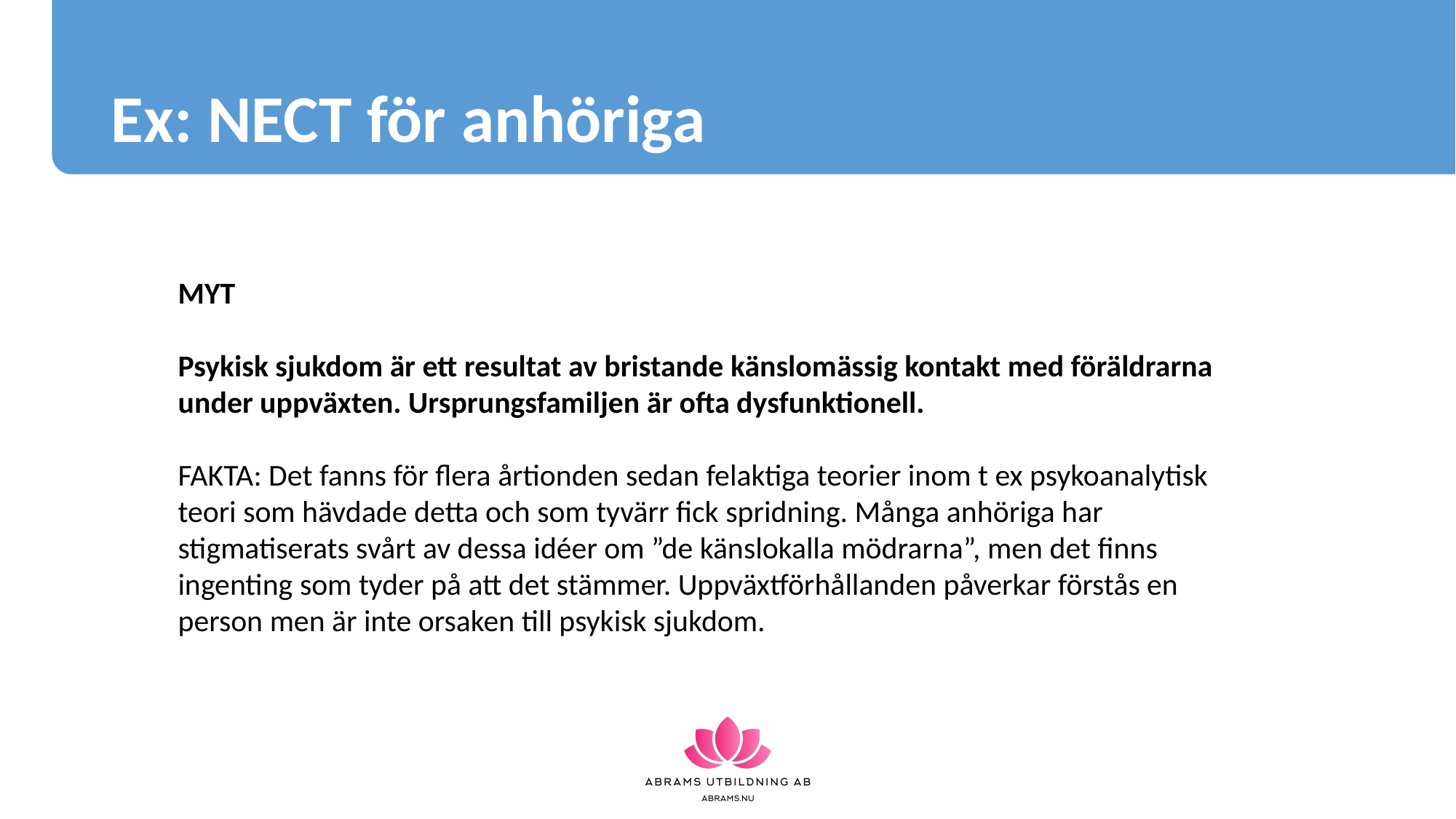

Ex: NECT för anhöriga
MYT

Psykisk sjukdom är ett resultat av bristande känslomässig kontakt med föräldrarna under uppväxten. Ursprungsfamiljen är ofta dysfunktionell.

FAKTA: Det fanns för flera årtionden sedan felaktiga teorier inom t ex psykoanalytisk teori som hävdade detta och som tyvärr fick spridning. Många anhöriga har stigmatiserats svårt av dessa idéer om ”de känslokalla mödrarna”, men det finns ingenting som tyder på att det stämmer. Uppväxtförhållanden påverkar förstås en person men är inte orsaken till psykisk sjukdom.